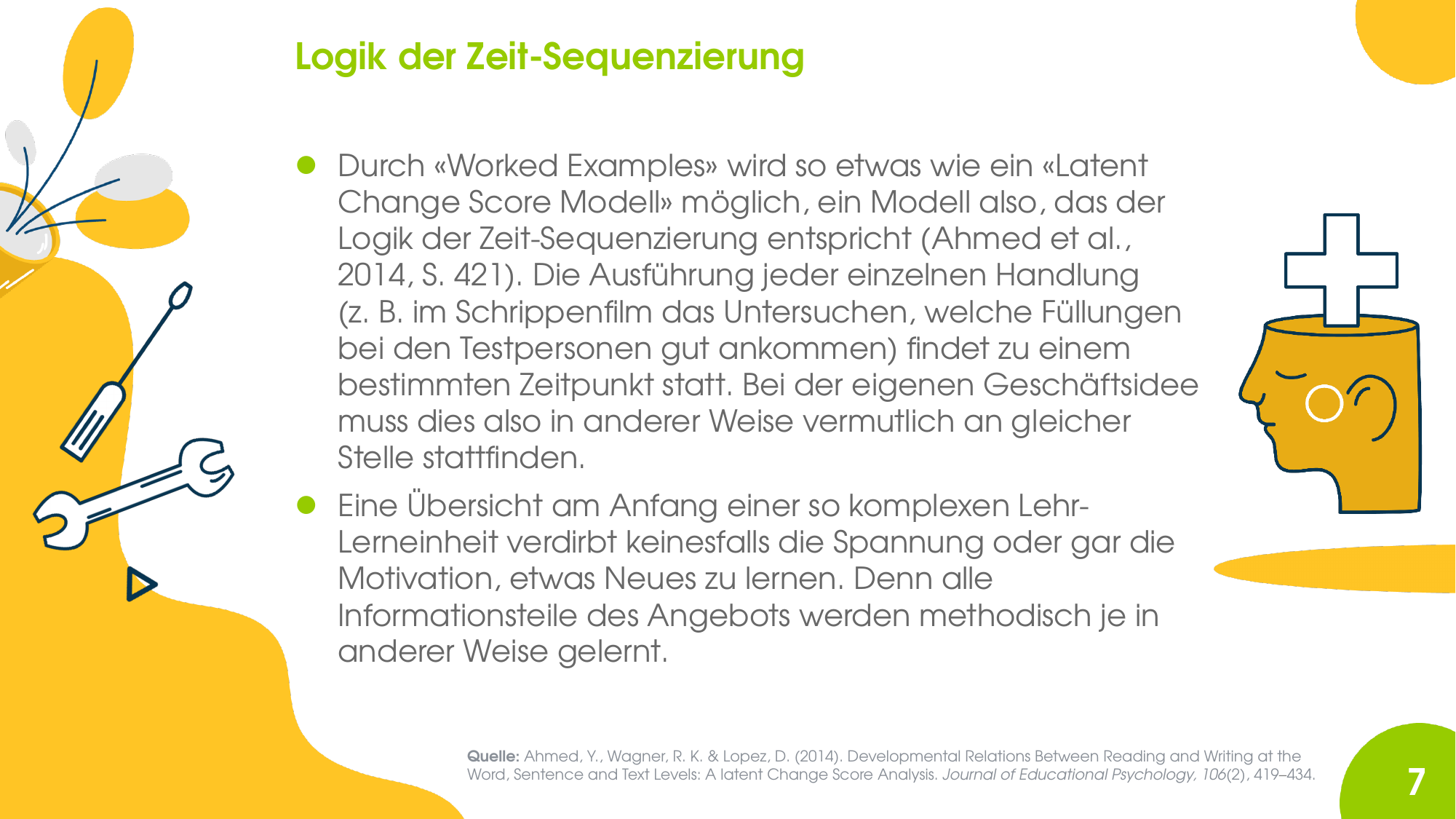

Logik der Zeit-Sequenzierung

Durch «Worked Examples» wird so etwas wie ein «Latent Change Score Modell» möglich, ein Modell also, das der Logik der Zeit-Sequenzierung entspricht (Ahmed et al., 2014, S. 421). Die Ausführung jeder einzelnen Handlung
(z. B. im Schrippenfilm das Untersuchen, welche Füllungen bei den Testpersonen gut ankommen) findet zu einem bestimmten Zeitpunkt statt. Bei der eigenen Geschäftsidee muss dies also in anderer Weise vermutlich an gleicher Stelle stattfinden.
Eine Übersicht am Anfang einer so komplexen Lehr-Lerneinheit verdirbt keinesfalls die Spannung oder gar die Motivation, etwas Neues zu lernen. Denn alle Informationsteile des Angebots werden methodisch je in anderer Weise gelernt.
Quelle: Ahmed, Y., Wagner, R. K. & Lopez, D. (2014). Developmental Relations Between Reading and Writing at the Word, Sentence and Text Levels: A latent Change Score Analysis. Journal of Educational Psychology, 106(2), 419–434.

7